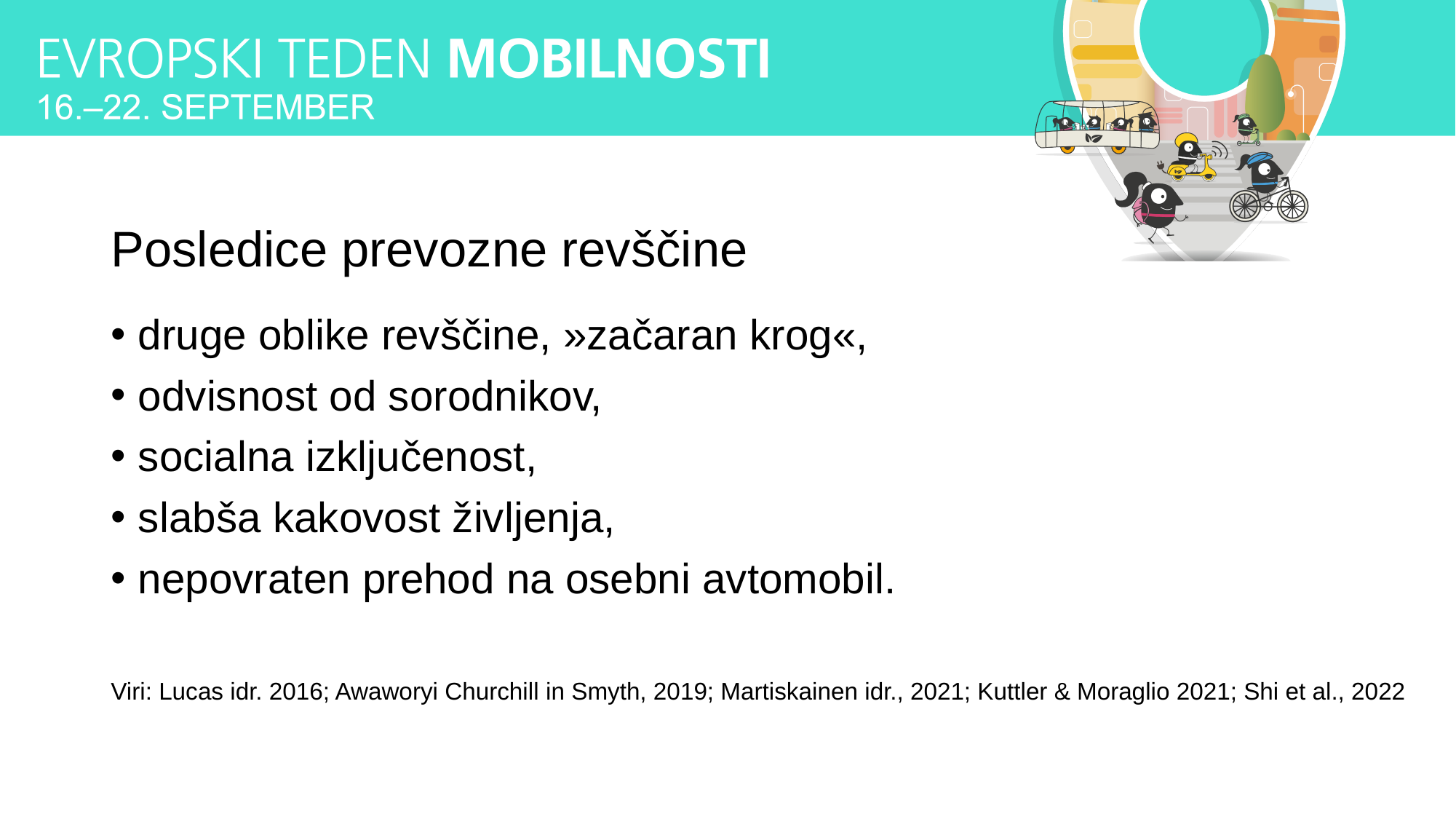

# Posledice prevozne revščine
druge oblike revščine, »začaran krog«,
odvisnost od sorodnikov,
socialna izključenost,
slabša kakovost življenja,
nepovraten prehod na osebni avtomobil.

Viri: Lucas idr. 2016; Awaworyi Churchill in Smyth, 2019; Martiskainen idr., 2021; Kuttler & Moraglio 2021; Shi et al., 2022